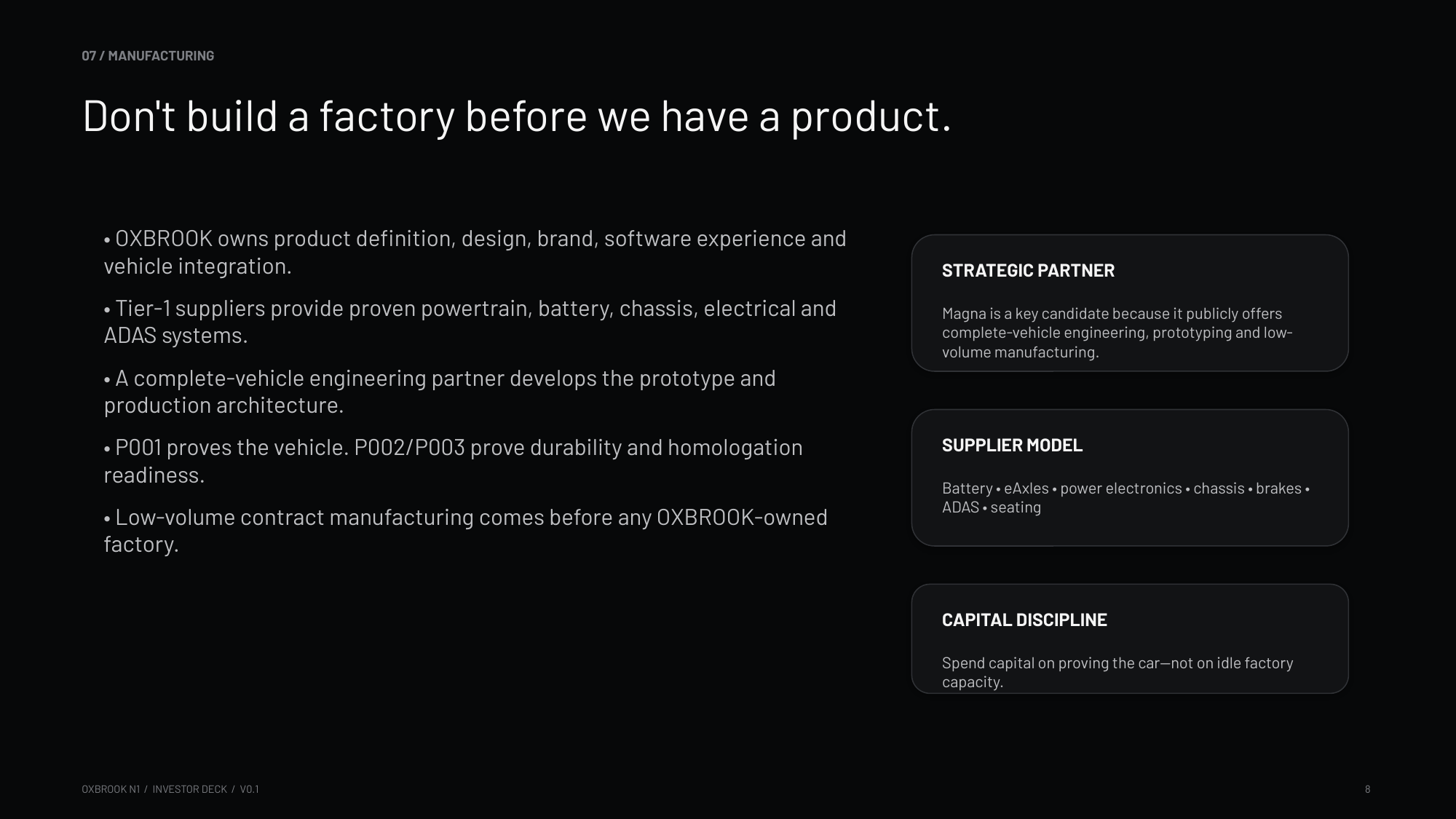

07 / MANUFACTURING
Don't build a factory before we have a product.
• OXBROOK owns product definition, design, brand, software experience and vehicle integration.
• Tier-1 suppliers provide proven powertrain, battery, chassis, electrical and ADAS systems.
• A complete-vehicle engineering partner develops the prototype and production architecture.
• P001 proves the vehicle. P002/P003 prove durability and homologation readiness.
• Low-volume contract manufacturing comes before any OXBROOK-owned factory.

STRATEGIC PARTNER
Magna is a key candidate because it publicly offers complete-vehicle engineering, prototyping and low-volume manufacturing.

SUPPLIER MODEL
Battery • eAxles • power electronics • chassis • brakes • ADAS • seating

CAPITAL DISCIPLINE
Spend capital on proving the car—not on idle factory capacity.
OXBROOK N1  /  INVESTOR DECK  /  V0.1
8